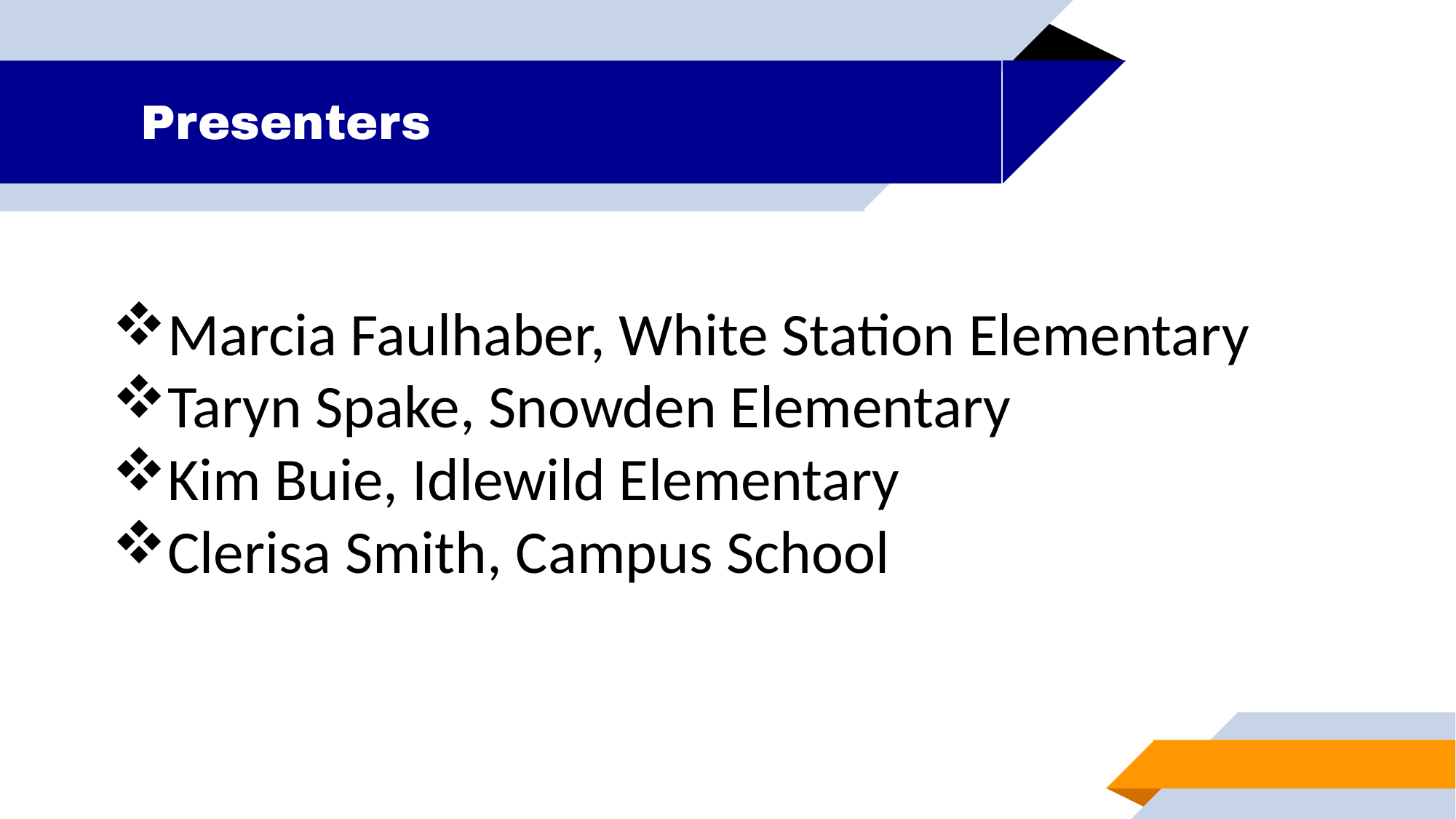

# Presenters
Marcia Faulhaber, White Station Elementary
Taryn Spake, Snowden Elementary
Kim Buie, Idlewild Elementary
Clerisa Smith, Campus School